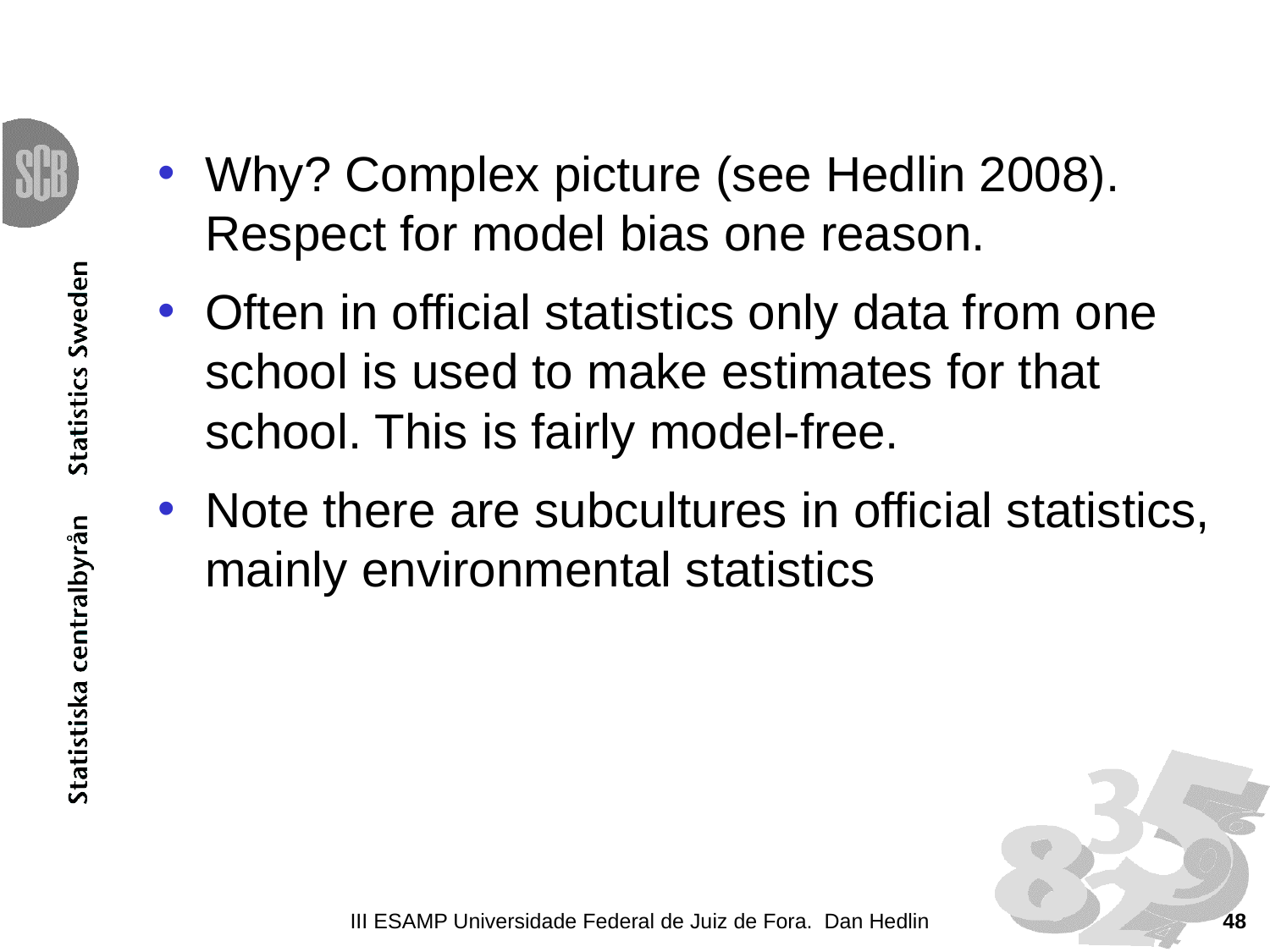

#
Why? Complex picture (see Hedlin 2008). Respect for model bias one reason.
Often in official statistics only data from one school is used to make estimates for that school. This is fairly model-free.
Note there are subcultures in official statistics, mainly environmental statistics

III ESAMP Universidade Federal de Juiz de Fora.  Dan Hedlin
48